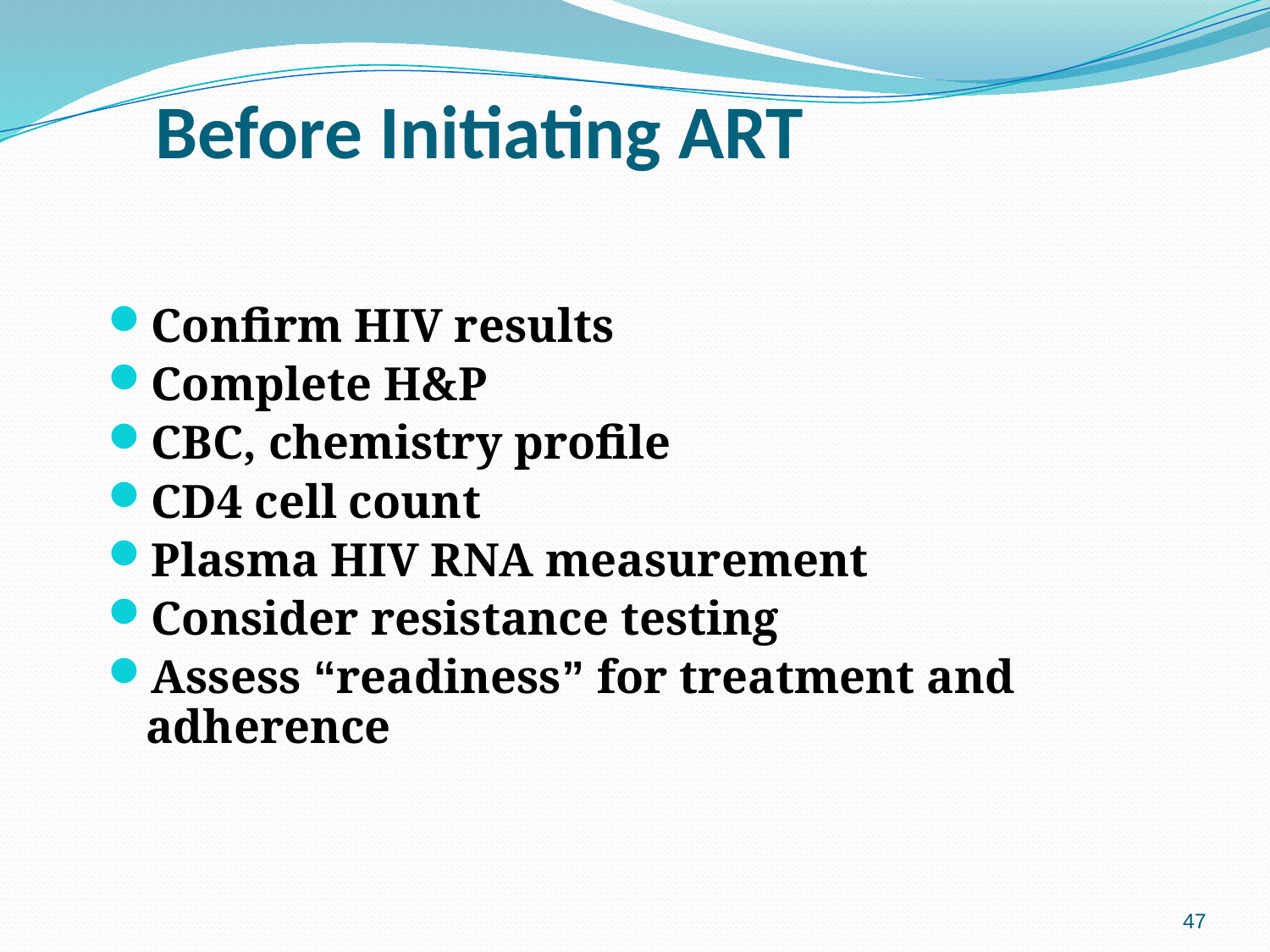

# Before Initiating ART
Confirm HIV results
Complete H&P
CBC, chemistry profile
CD4 cell count
Plasma HIV RNA measurement
Consider resistance testing
Assess “readiness” for treatment and adherence
47